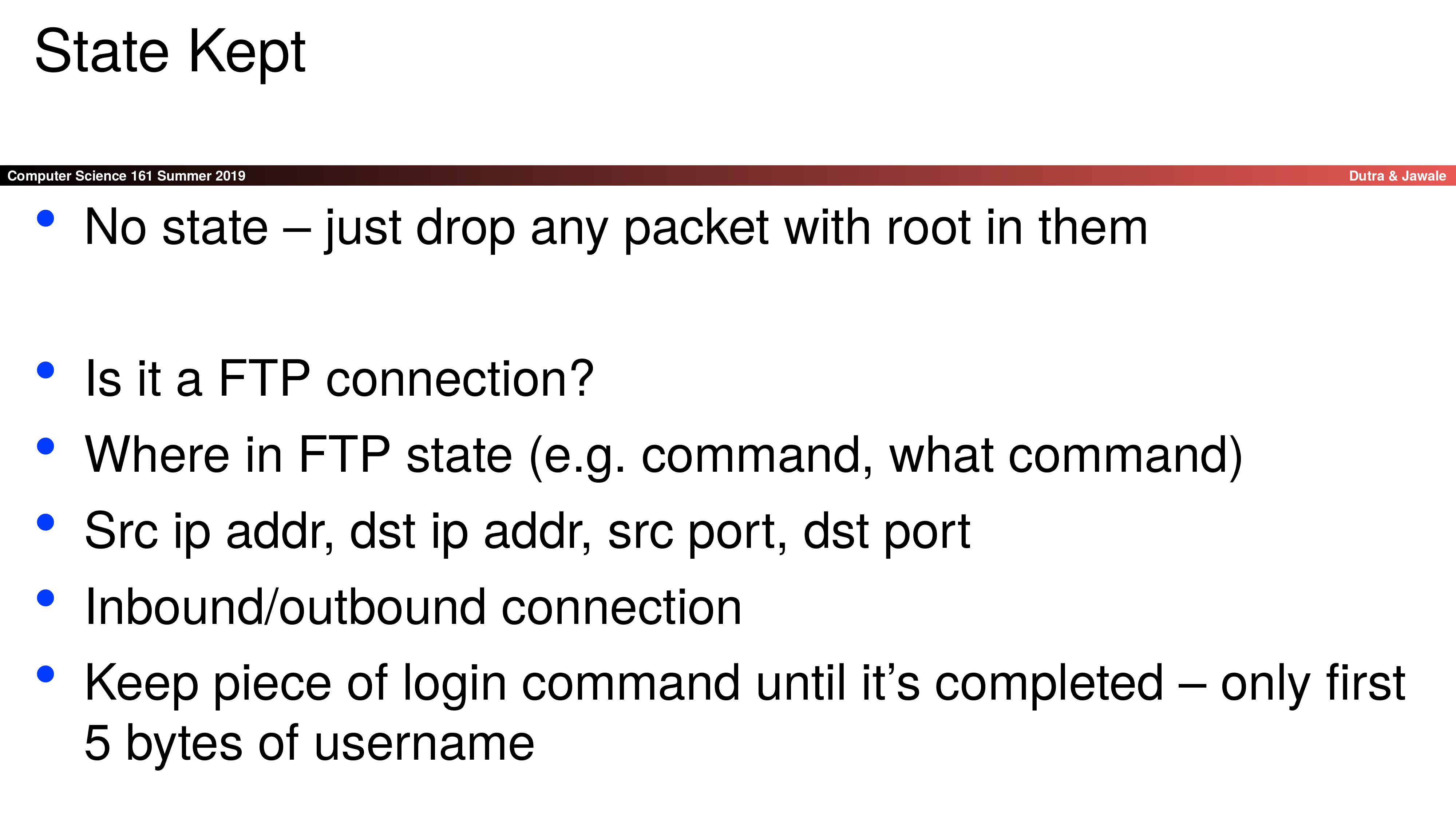

State Kept
No state – just drop any packet with root in them

Is it a FTP connection?
Where in FTP state (e.g. command, what command)
Src ip addr, dst ip addr, src port, dst port
Inbound/outbound connection
Keep piece of login command until it’s completed – only first 5 bytes of username